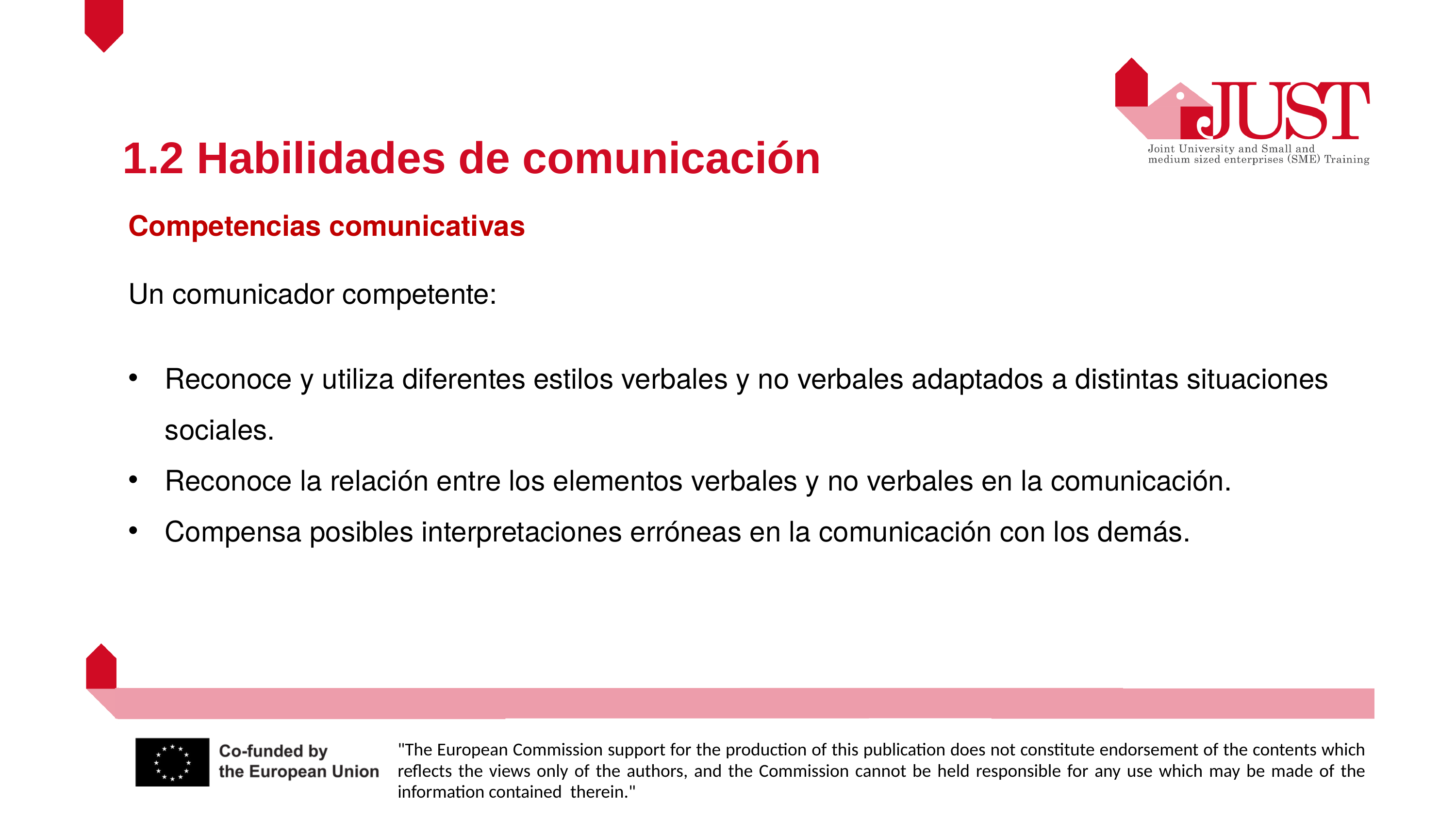

1.2 Habilidades de comunicación
Competencias comunicativas

Un comunicador competente:

Reconoce y utiliza diferentes estilos verbales y no verbales adaptados a distintas situaciones sociales.
Reconoce la relación entre los elementos verbales y no verbales en la comunicación.
Compensa posibles interpretaciones erróneas en la comunicación con los demás.